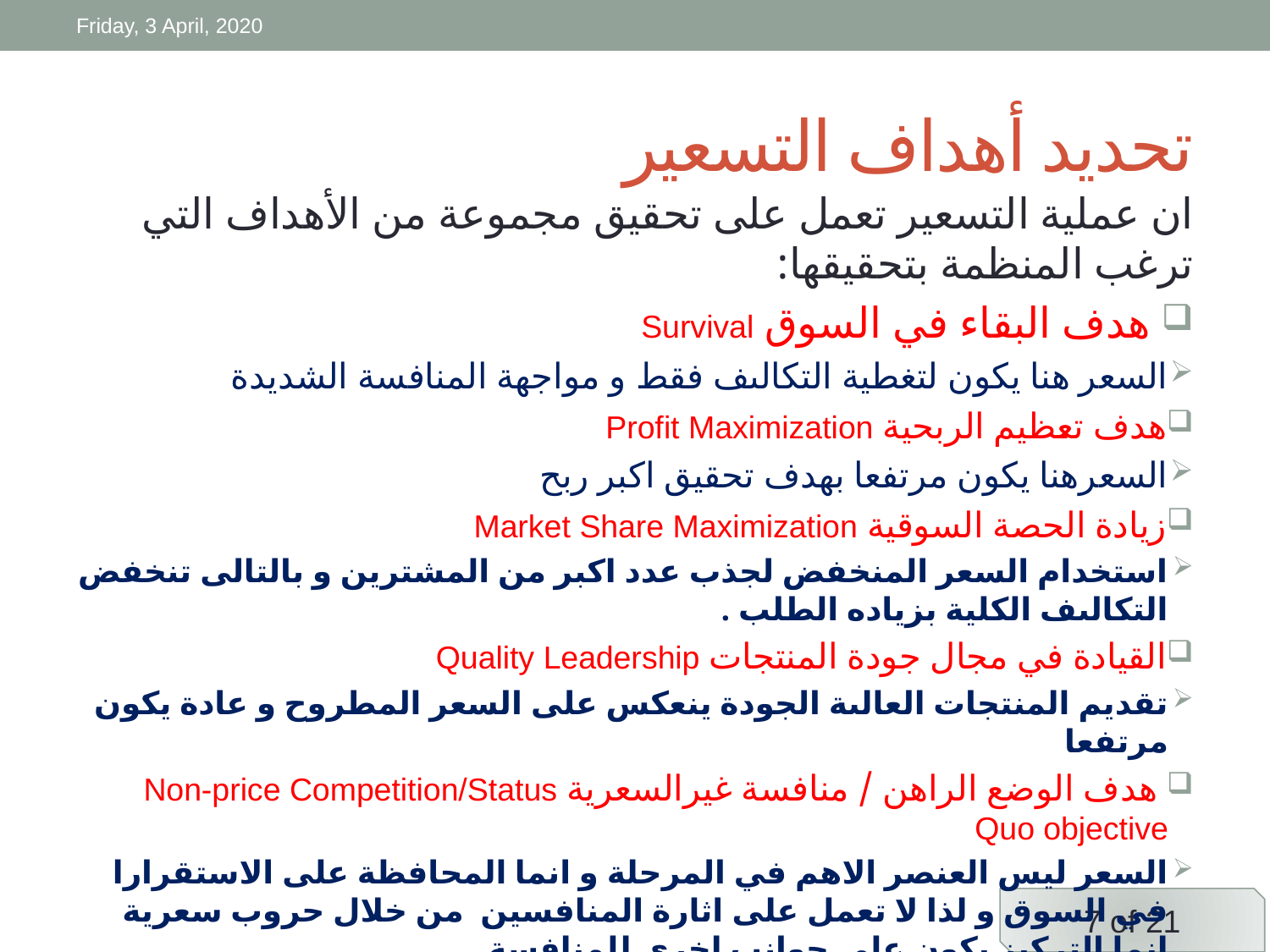

Friday, 3 April, 2020
# تحديد أهداف التسعير
ان عملية التسعير تعمل على تحقيق مجموعة من الأهداف التي ترغب المنظمة بتحقيقها:
 هدف البقاء في السوق Survival
السعر هنا يكون لتغطية التكالىف فقط و مواجهة المنافسة الشديدة
هدف تعظيم الربحية Profit Maximization
السعرهنا يكون مرتفعا بهدف تحقيق اكبر ربح
زيادة الحصة السوقية Market Share Maximization
استخدام السعر المنخفض لجذب عدد اكبر من المشترين و بالتالى تنخفض التكالىف الكلية بزياده الطلب .
القيادة في مجال جودة المنتجات Quality Leadership
تقديم المنتجات العالىة الجودة ينعكس على السعر المطروح و عادة يكون مرتفعا
 هدف الوضع الراهن / منافسة غيرالسعرية Non-price Competition/Status Quo objective
السعر ليس العنصر الاهم في المرحلة و انما المحافظة على الاستقرارا في السوق و لذا لا تعمل على اثارة المنافسين  من خلال حروب سعرية انما التركيز يكون على جوانب اخرى للمنافسة.